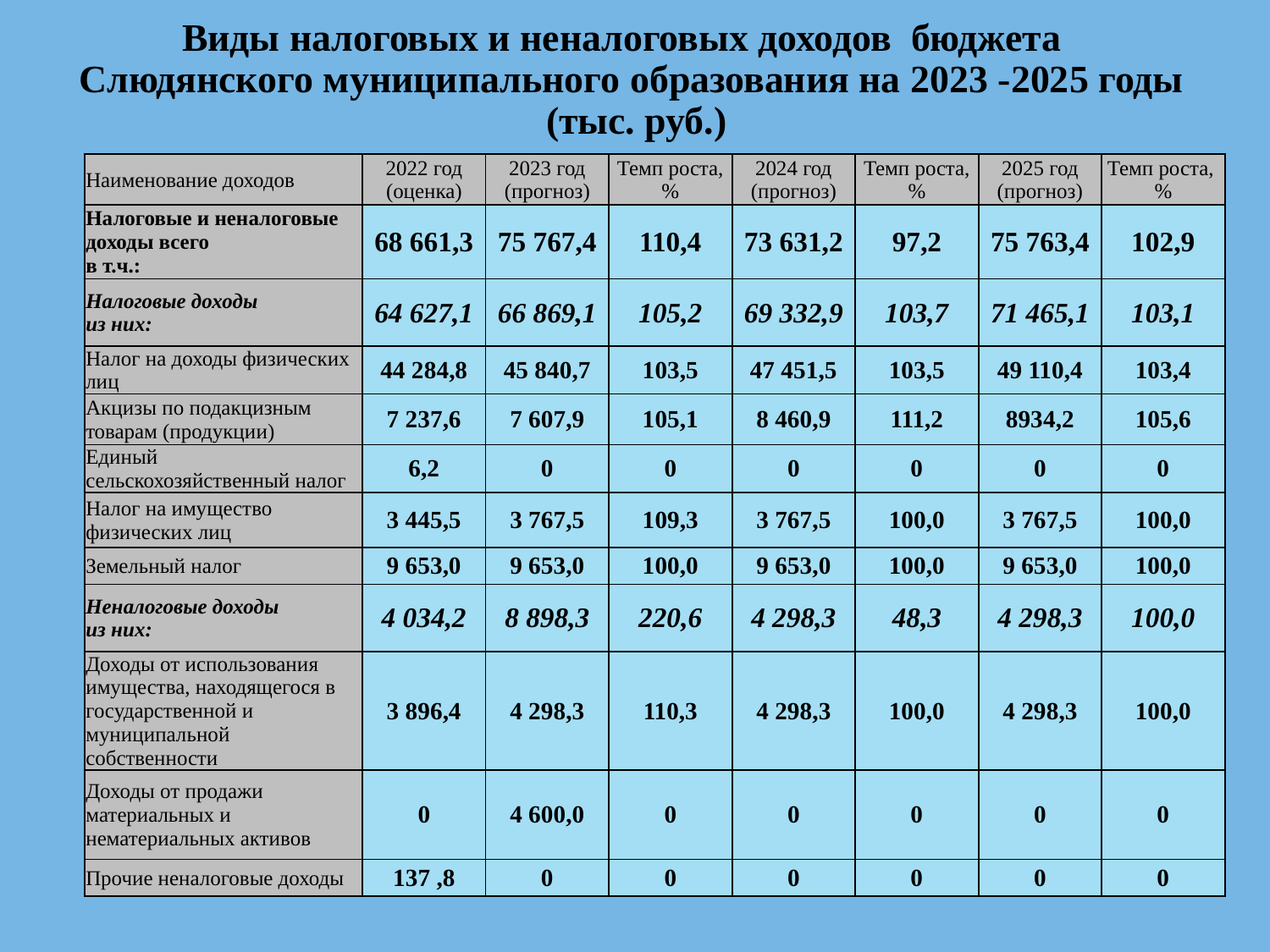

# Виды налоговых и неналоговых доходов  бюджета    Слюдянского муниципального образования на 2023 -2025 годы  (тыс. руб.)
| Наименование доходов | 2022 год (оценка) | 2023 год (прогноз) | Темп роста,% | 2024 год (прогноз) | Темп роста, % | 2025 год (прогноз) | Темп роста, % |
| --- | --- | --- | --- | --- | --- | --- | --- |
| Налоговые и неналоговые доходы всего в т.ч.: | 68 661,3 | 75 767,4 | 110,4 | 73 631,2 | 97,2 | 75 763,4 | 102,9 |
| Налоговые доходы из них: | 64 627,1 | 66 869,1 | 105,2 | 69 332,9 | 103,7 | 71 465,1 | 103,1 |
| Налог на доходы физических лиц | 44 284,8 | 45 840,7 | 103,5 | 47 451,5 | 103,5 | 49 110,4 | 103,4 |
| Акцизы по подакцизным товарам (продукции) | 7 237,6 | 7 607,9 | 105,1 | 8 460,9 | 111,2 | 8934,2 | 105,6 |
| Единый сельскохозяйственный налог | 6,2 | 0 | 0 | 0 | 0 | 0 | 0 |
| Налог на имущество физических лиц | 3 445,5 | 3 767,5 | 109,3 | 3 767,5 | 100,0 | 3 767,5 | 100,0 |
| Земельный налог | 9 653,0 | 9 653,0 | 100,0 | 9 653,0 | 100,0 | 9 653,0 | 100,0 |
| Неналоговые доходы из них: | 4 034,2 | 8 898,3 | 220,6 | 4 298,3 | 48,3 | 4 298,3 | 100,0 |
| Доходы от использования имущества, находящегося в государственной и муниципальной собственности | 3 896,4 | 4 298,3 | 110,3 | 4 298,3 | 100,0 | 4 298,3 | 100,0 |
| Доходы от продажи материальных и нематериальных активов | 0 | 4 600,0 | 0 | 0 | 0 | 0 | 0 |
| Прочие неналоговые доходы | 137 ,8 | 0 | 0 | 0 | 0 | 0 | 0 |